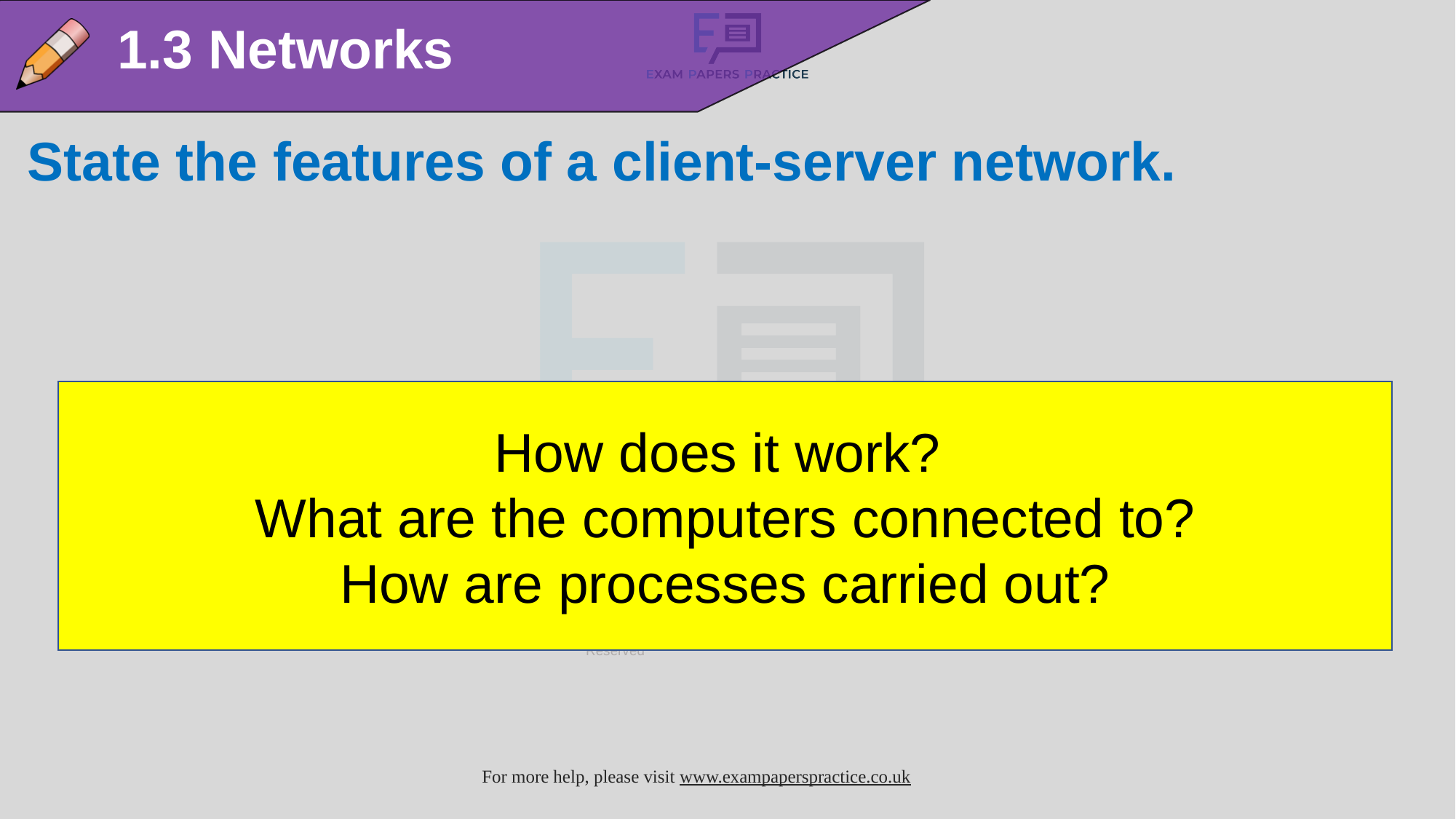

1.3 Networks
State the features of a client-server network.

How does it work?
What are the computers connected to?
How are processes carried out?